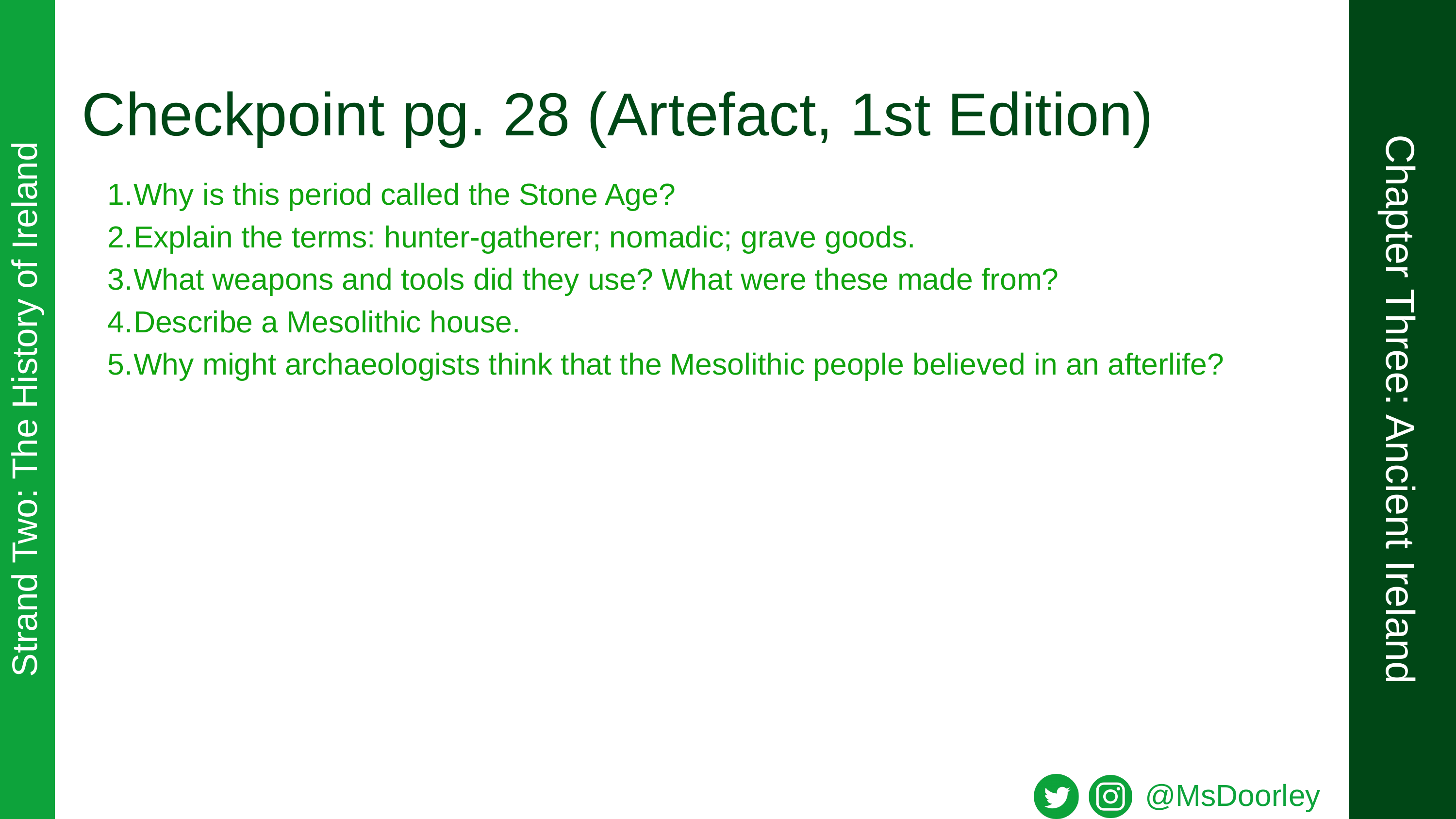

Checkpoint pg. 28 (Artefact, 1st Edition)
Why is this period called the Stone Age?
Explain the terms: hunter-gatherer; nomadic; grave goods.
What weapons and tools did they use? What were these made from?
Describe a Mesolithic house.
Why might archaeologists think that the Mesolithic people believed in an afterlife?
Chapter Three: Ancient Ireland
Strand Two: The History of Ireland

@MsDoorley